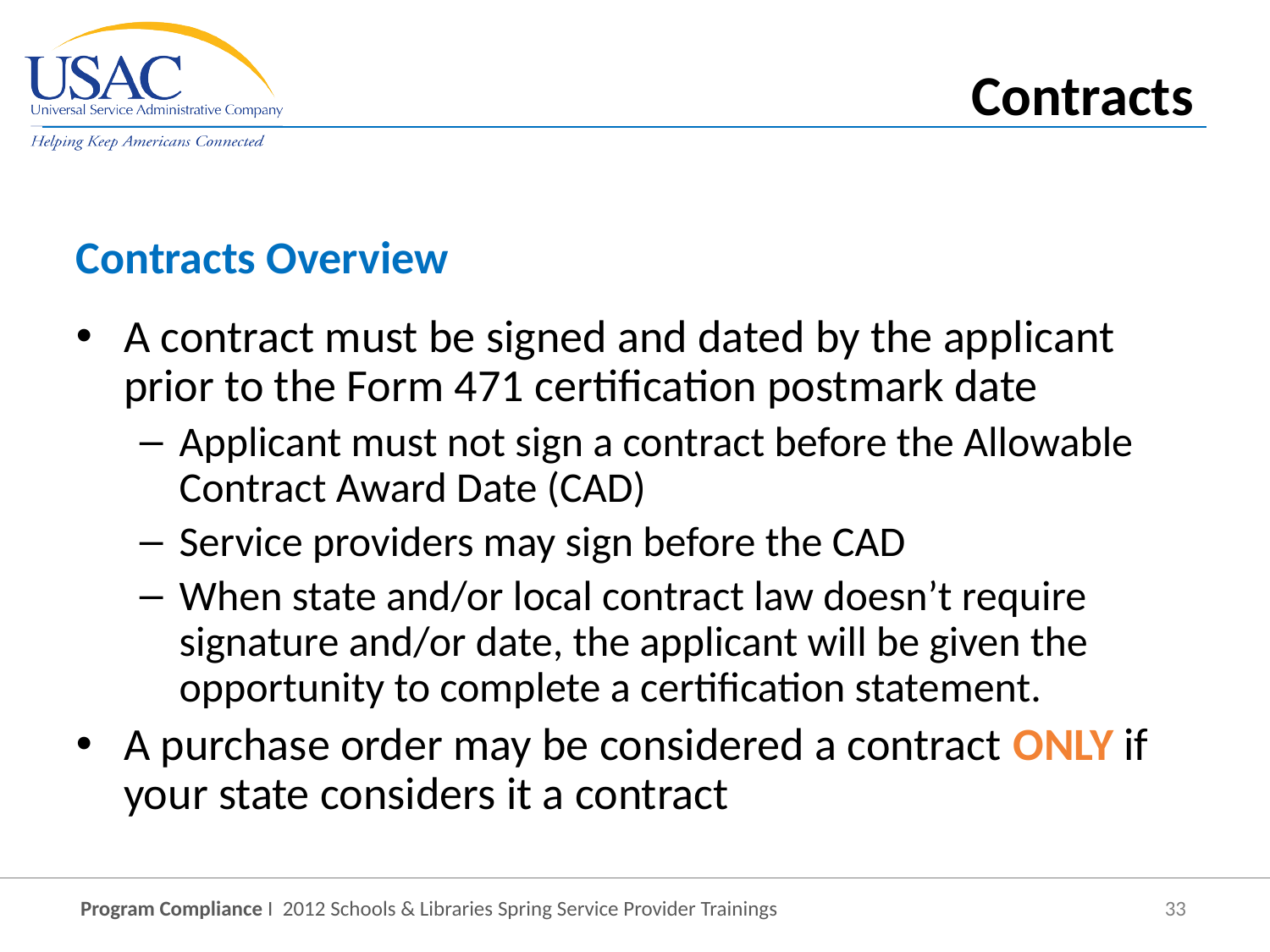

Contracts
Contracts Overview
A contract must be signed and dated by the applicant prior to the Form 471 certification postmark date
Applicant must not sign a contract before the Allowable Contract Award Date (CAD)
Service providers may sign before the CAD
When state and/or local contract law doesn’t require signature and/or date, the applicant will be given the opportunity to complete a certification statement.
A purchase order may be considered a contract ONLY if your state considers it a contract